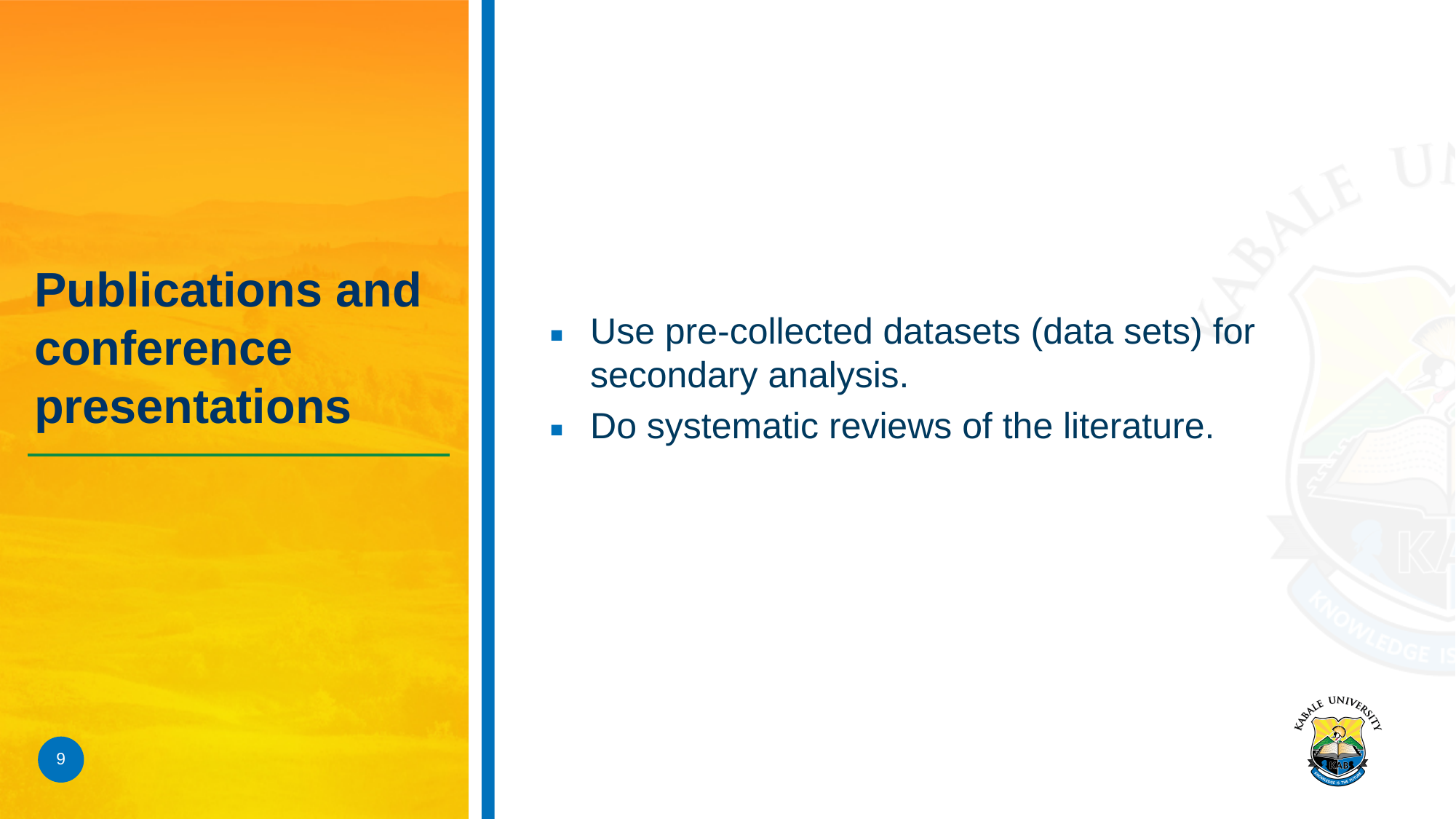

Use pre-collected datasets (data sets) for secondary analysis.
Do systematic reviews of the literature.
# Publications and conference presentations